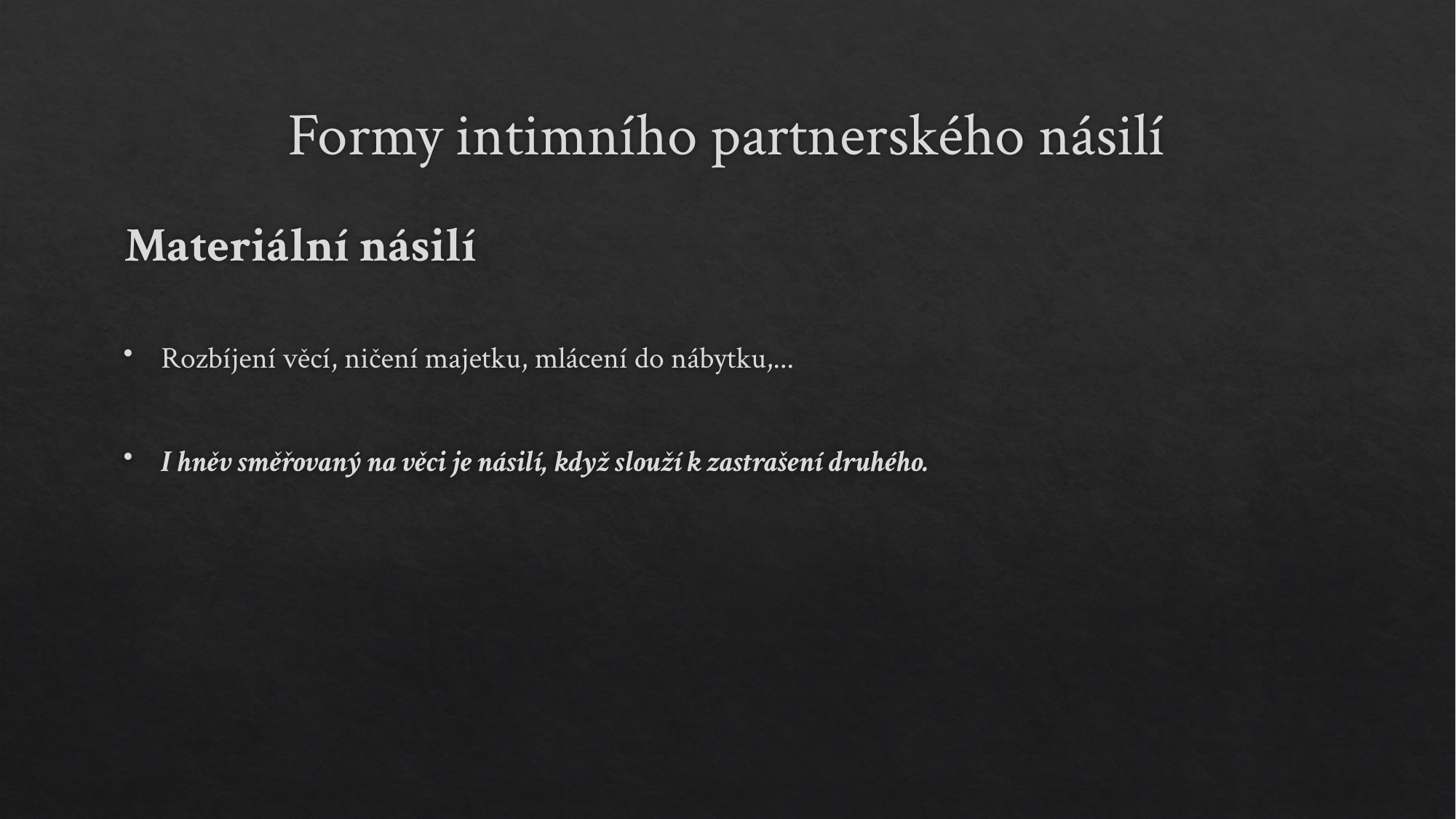

# Formy intimního partnerského násilí
Materiální násilí

Rozbíjení věcí, ničení majetku, mlácení do nábytku,...

I hněv směřovaný na věci je násilí, když slouží k zastrašení druhého.